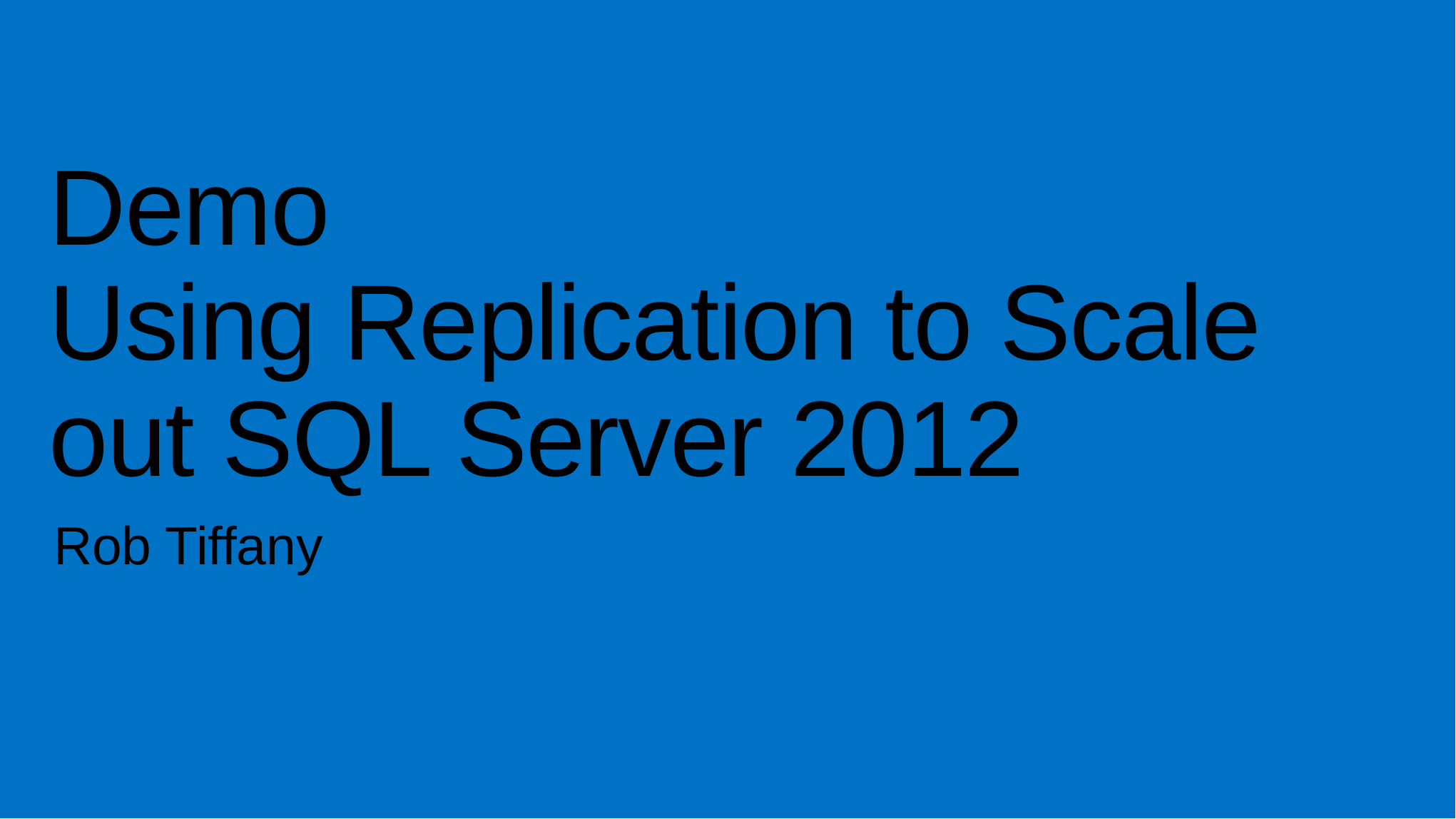

# Demo Using Replication to Scale out SQL Server 2012
Rob Tiffany